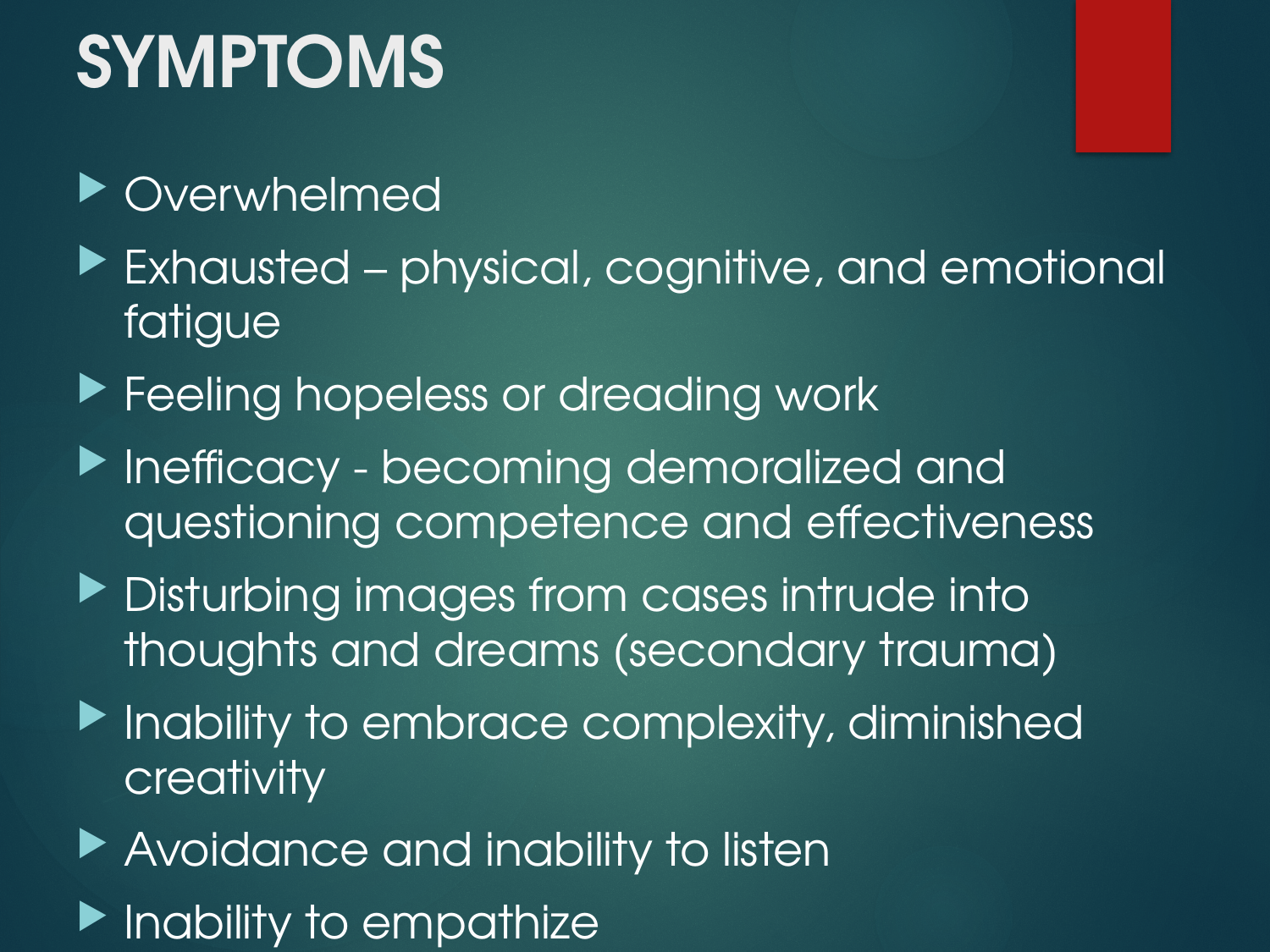

# SYMPTOMS
Overwhelmed
Exhausted – physical, cognitive, and emotional fatigue
Feeling hopeless or dreading work
Inefficacy - becoming demoralized and questioning competence and effectiveness
Disturbing images from cases intrude into thoughts and dreams (secondary trauma)
Inability to embrace complexity, diminished creativity
Avoidance and inability to listen
Inability to empathize